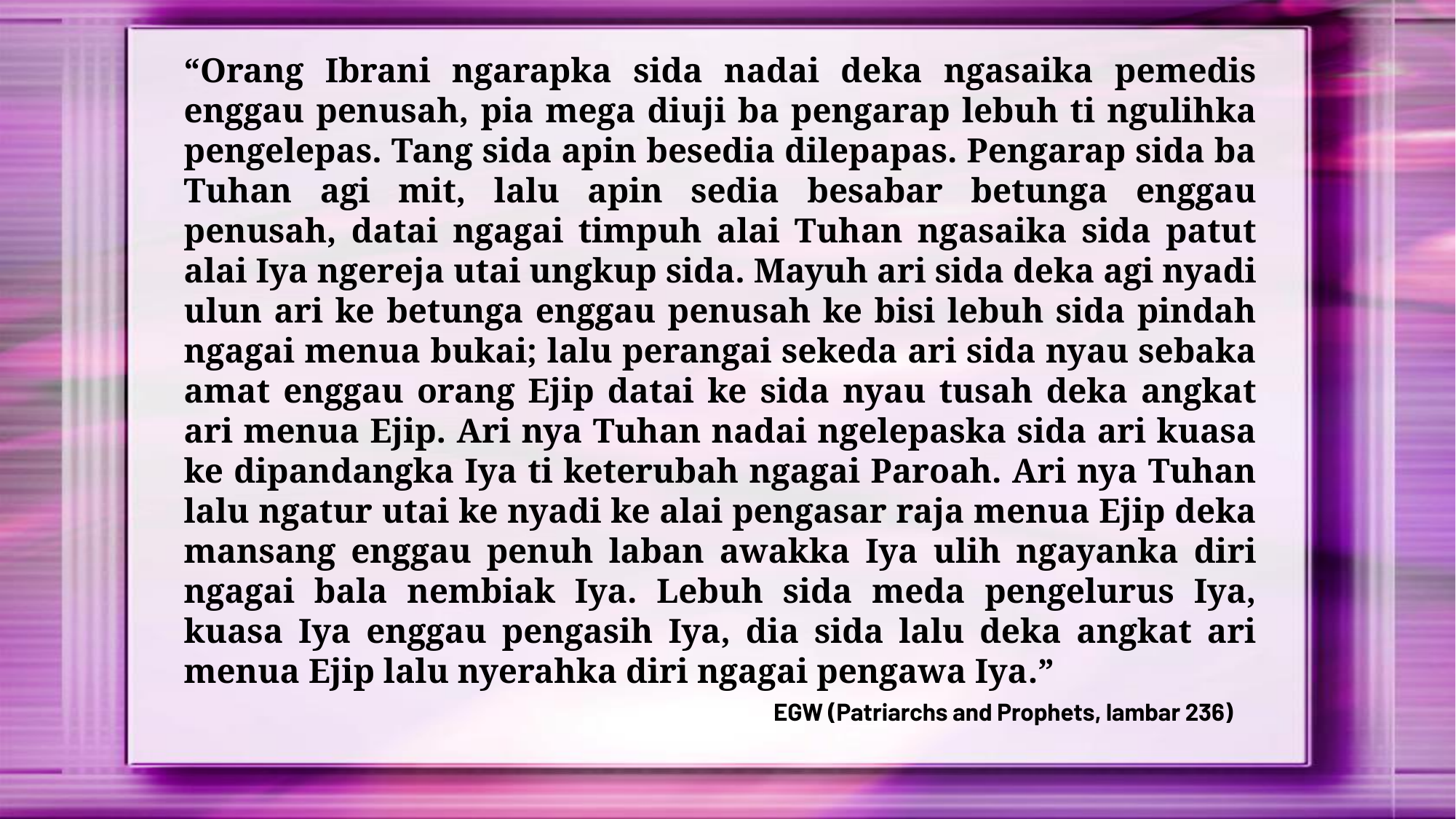

“Orang Ibrani ngarapka sida nadai deka ngasaika pemedis enggau penusah, pia mega diuji ba pengarap lebuh ti ngulihka pengelepas. Tang sida apin besedia dilepapas. Pengarap sida ba Tuhan agi mit, lalu apin sedia besabar betunga enggau penusah, datai ngagai timpuh alai Tuhan ngasaika sida patut alai Iya ngereja utai ungkup sida. Mayuh ari sida deka agi nyadi ulun ari ke betunga enggau penusah ke bisi lebuh sida pindah ngagai menua bukai; lalu perangai sekeda ari sida nyau sebaka amat enggau orang Ejip datai ke sida nyau tusah deka angkat ari menua Ejip. Ari nya Tuhan nadai ngelepaska sida ari kuasa ke dipandangka Iya ti keterubah ngagai Paroah. Ari nya Tuhan lalu ngatur utai ke nyadi ke alai pengasar raja menua Ejip deka mansang enggau penuh laban awakka Iya ulih ngayanka diri ngagai bala nembiak Iya. Lebuh sida meda pengelurus Iya, kuasa Iya enggau pengasih Iya, dia sida lalu deka angkat ari menua Ejip lalu nyerahka diri ngagai pengawa Iya.”
EGW (Patriarchs and Prophets, lambar 236)